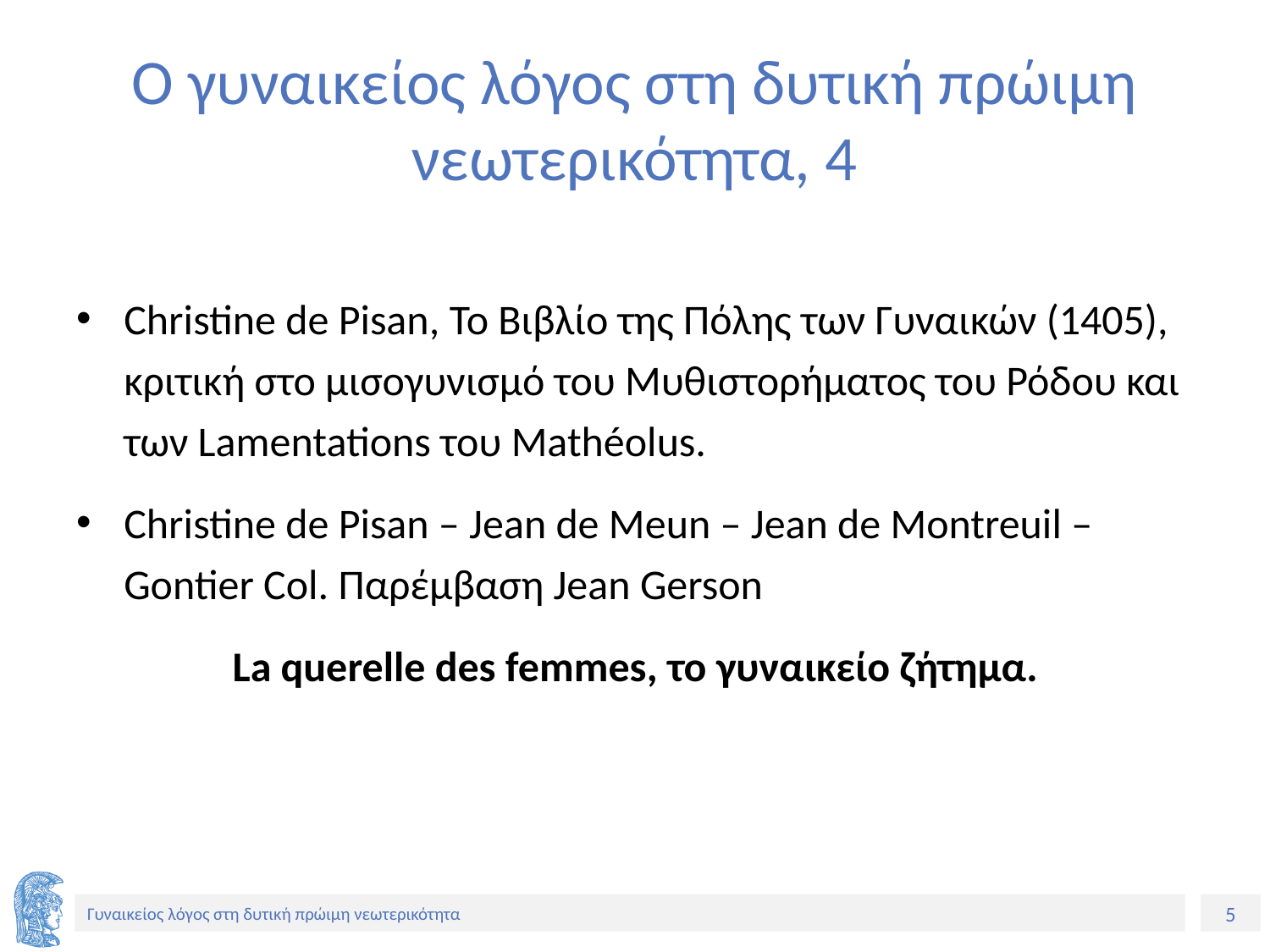

# Ο γυναικείος λόγος στη δυτική πρώιμη νεωτερικότητα, 4
Christine de Pisan, Το Βιβλίο της Πόλης των Γυναικών (1405), κριτική στο μισογυνισμό του Μυθιστορήματος του Ρόδου και των Lamentations του Mathéolus.
Christine de Pisan – Jean de Meun – Jean de Montreuil – Gontier Col. Παρέμβαση Jean Gerson
La querelle des femmes, το γυναικείο ζήτημα.